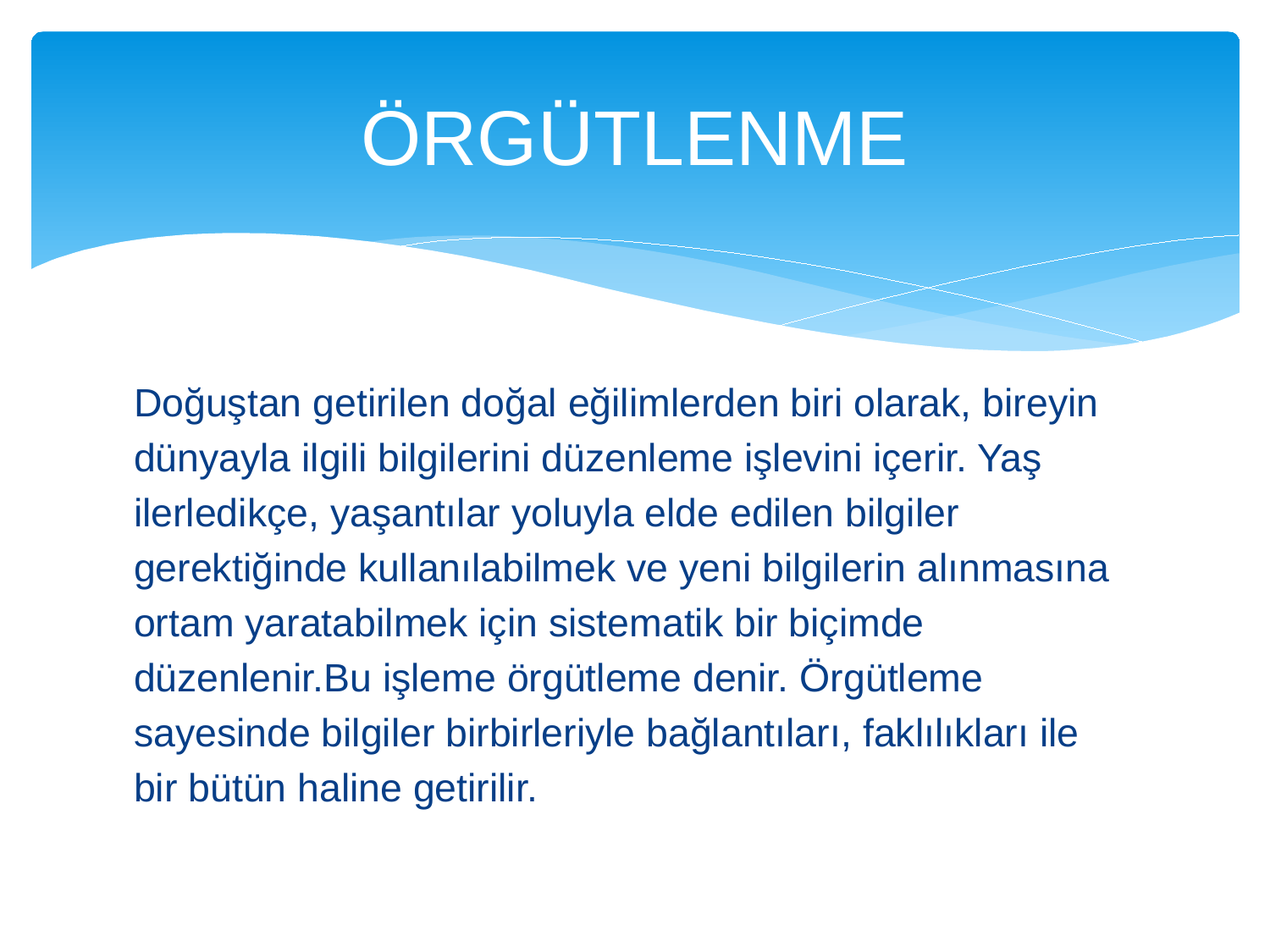

# ÖRGÜTLENME
Doğuştan getirilen doğal eğilimlerden biri olarak, bireyin
dünyayla ilgili bilgilerini düzenleme işlevini içerir. Yaş
ilerledikçe, yaşantılar yoluyla elde edilen bilgiler
gerektiğinde kullanılabilmek ve yeni bilgilerin alınmasına
ortam yaratabilmek için sistematik bir biçimde
düzenlenir.Bu işleme örgütleme denir. Örgütleme
sayesinde bilgiler birbirleriyle bağlantıları, faklılıkları ile
bir bütün haline getirilir.